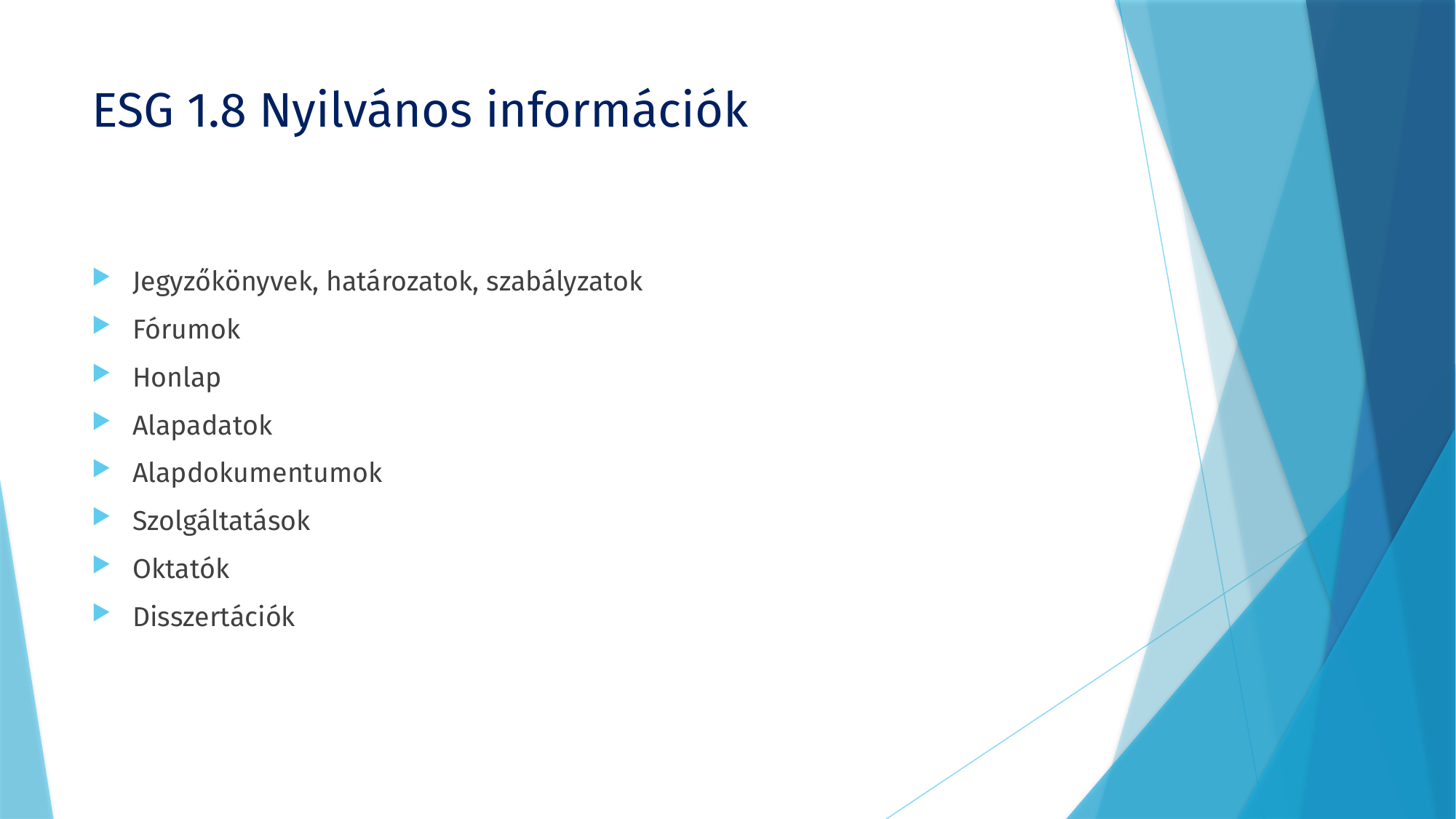

# ESG 1.8 Nyilvános információk
Jegyzőkönyvek, határozatok, szabályzatok
Fórumok
Honlap
Alapadatok
Alapdokumentumok
Szolgáltatások
Oktatók
Disszertációk